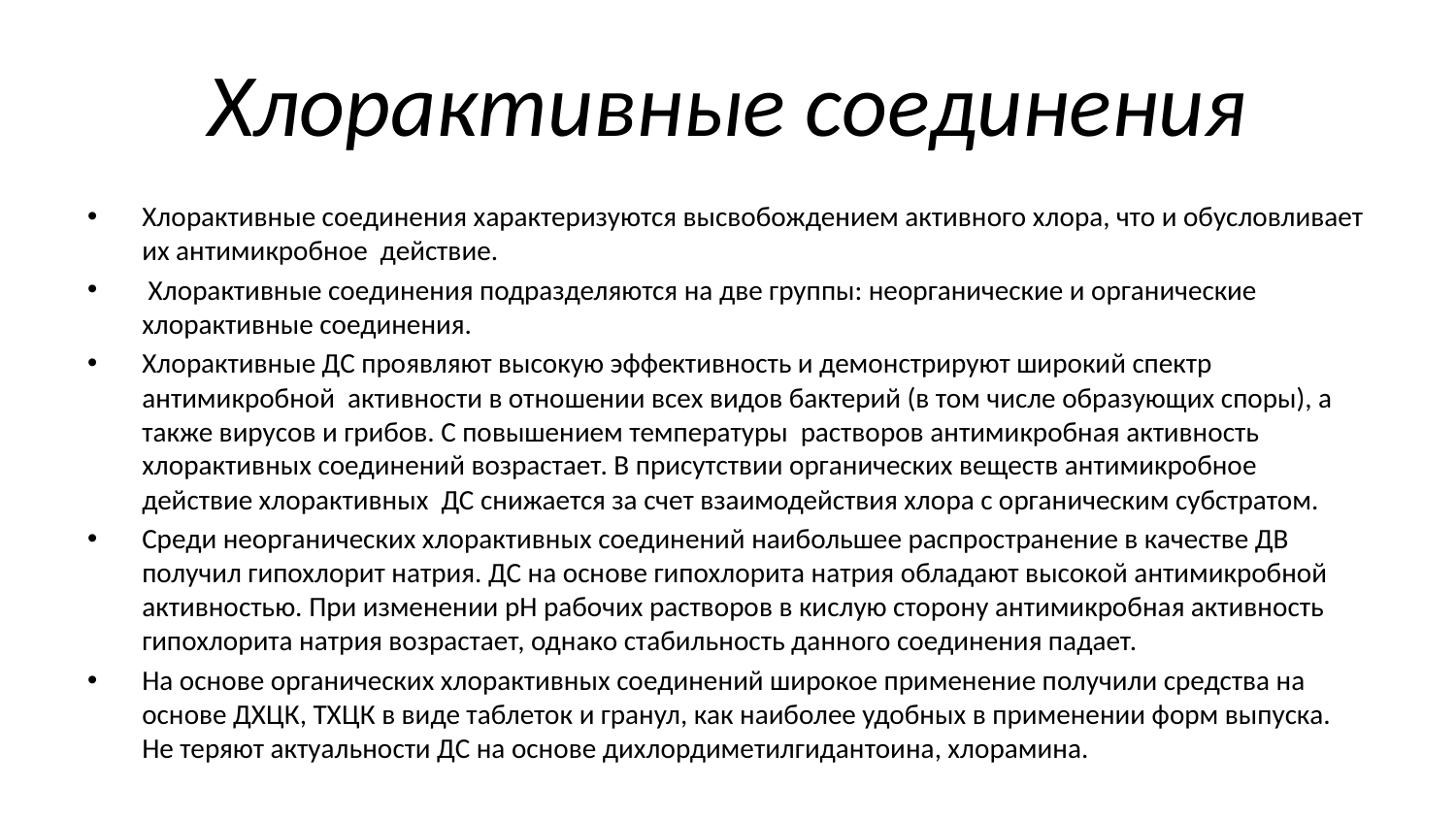

# Хлорактивные соединения
Хлорактивные соединения характеризуются высвобождением активного хлора, что и обусловливает их антимикробное  действие.
 Хлорактивные соединения подразделяются на две группы: неорганические и органические хлорактивные соединения.
Хлорактивные ДС проявляют высокую эффективность и демонстрируют широкий спектр антимикробной  активности в отношении всех видов бактерий (в том числе образующих споры), а также вирусов и грибов. С повышением температуры  растворов антимикробная активность хлорактивных соединений возрастает. В присутствии органических веществ антимикробное действие хлорактивных  ДС снижается за счет взаимодействия хлора с органическим субстратом.
Среди неорганических хлорактивных соединений наибольшее распространение в качестве ДВ получил гипохлорит натрия. ДС на основе гипохлорита натрия обладают высокой антимикробной активностью. При изменении pH рабочих растворов в кислую сторону антимикробная активность гипохлорита натрия возрастает, однако стабильность данного соединения падает.
На основе органических хлорактивных соединений широкое применение получили средства на основе ДХЦК, ТХЦК в виде таблеток и гранул, как наиболее удобных в применении форм выпуска. Не теряют актуальности ДС на основе дихлордиметилгидантоина, хлорамина.